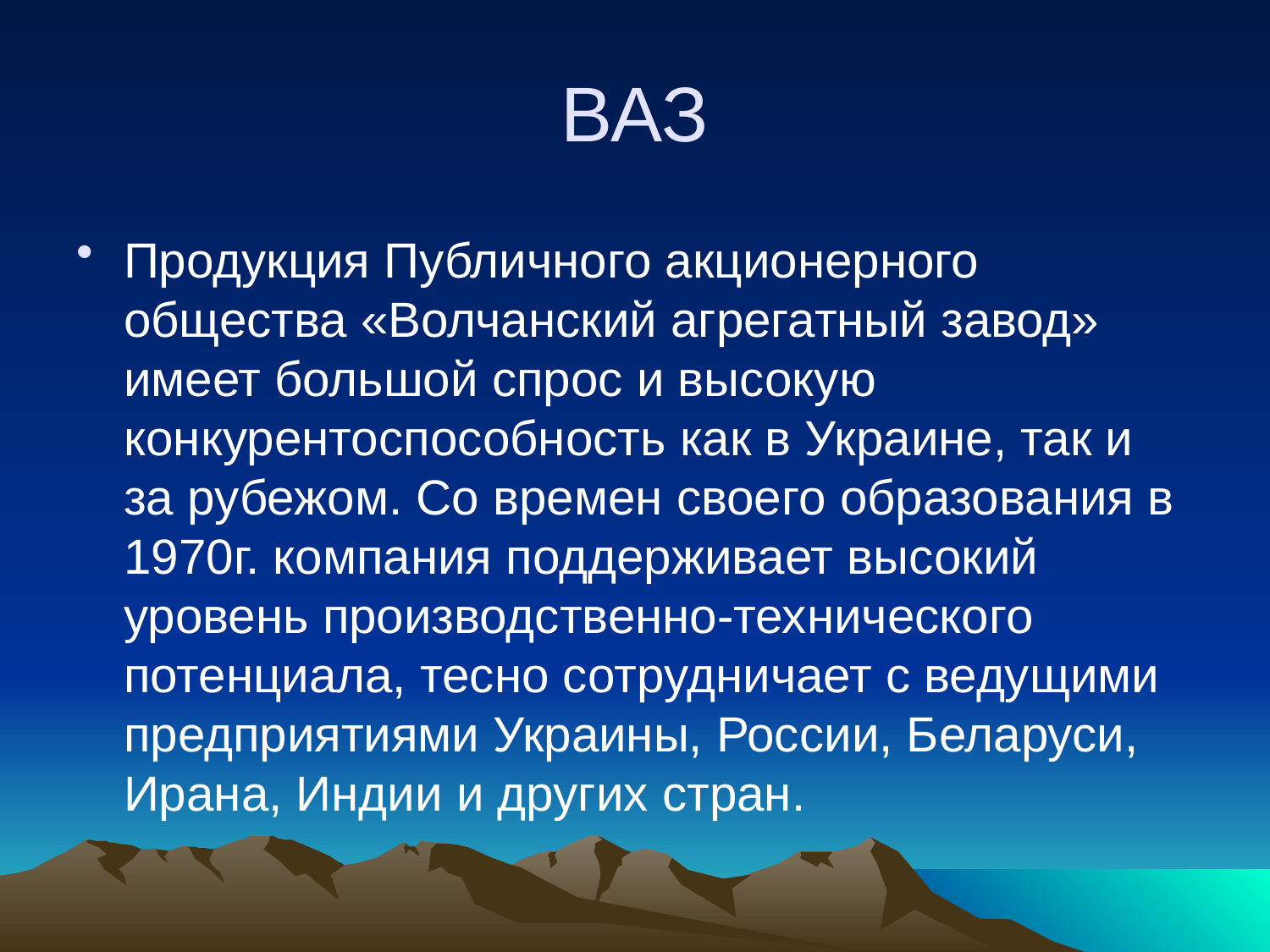

# ВАЗ
Продукция Публичного акционерного общества «Волчанский агрегатный завод» имеет большой спрос и высокую конкурентоспособность как в Украине, так и за рубежом. Со времен своего образования в 1970г. компания поддерживает высокий уровень производственно-технического потенциала, тесно сотрудничает с ведущими предприятиями Украины, России, Беларуси, Ирана, Индии и других стран.